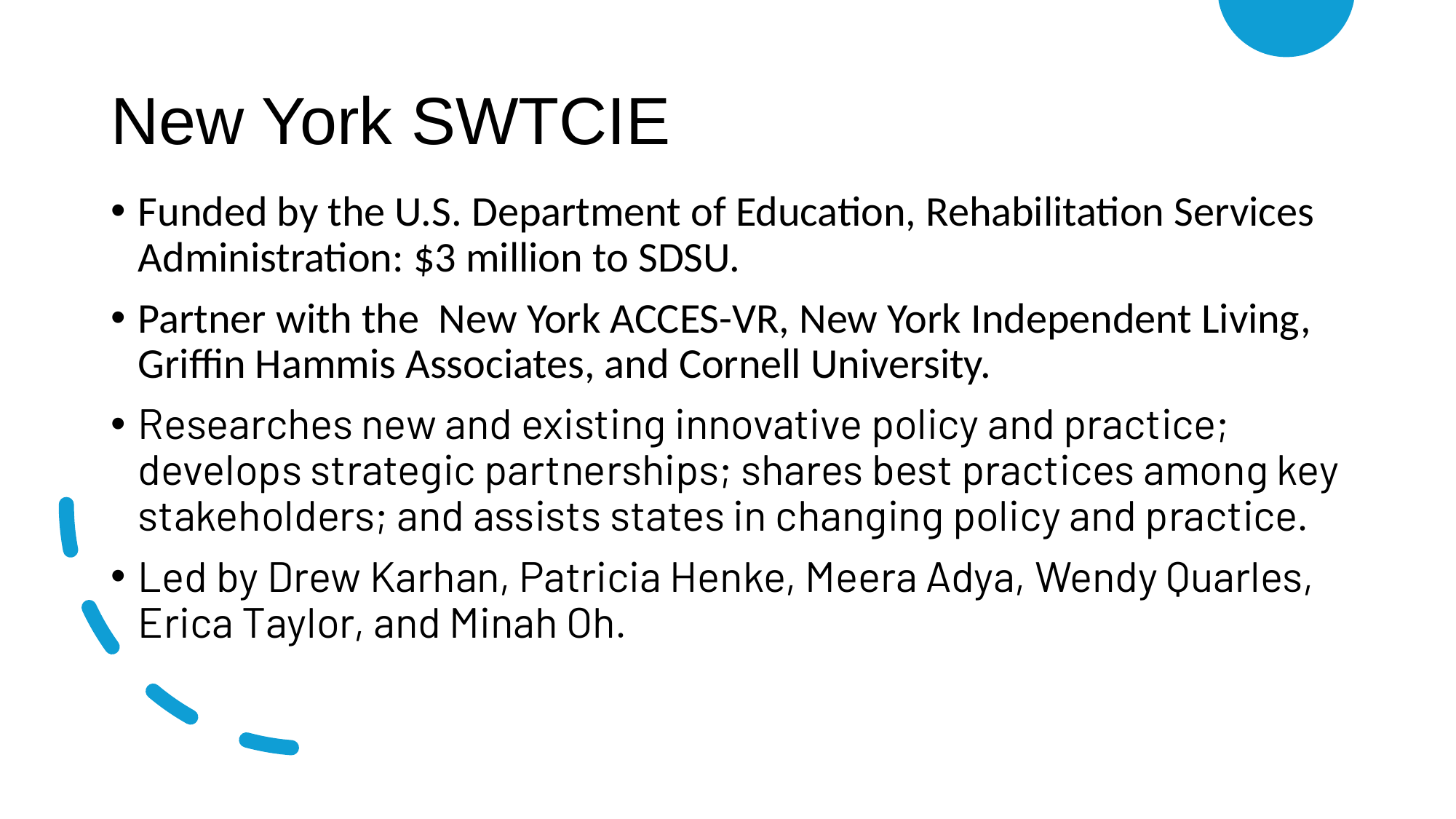

# New York SWTCIE
Funded by the U.S. Department of Education, Rehabilitation Services Administration: $3 million to SDSU.
Partner with the  New York ACCES-VR, New York Independent Living, Griffin Hammis Associates, and Cornell University.
Researches new and existing innovative policy and practice; develops strategic partnerships; shares best practices among key stakeholders; and assists states in changing policy and practice.
Led by Drew Karhan, Patricia Henke, Meera Adya, Wendy Quarles, Erica Taylor, and Minah Oh.